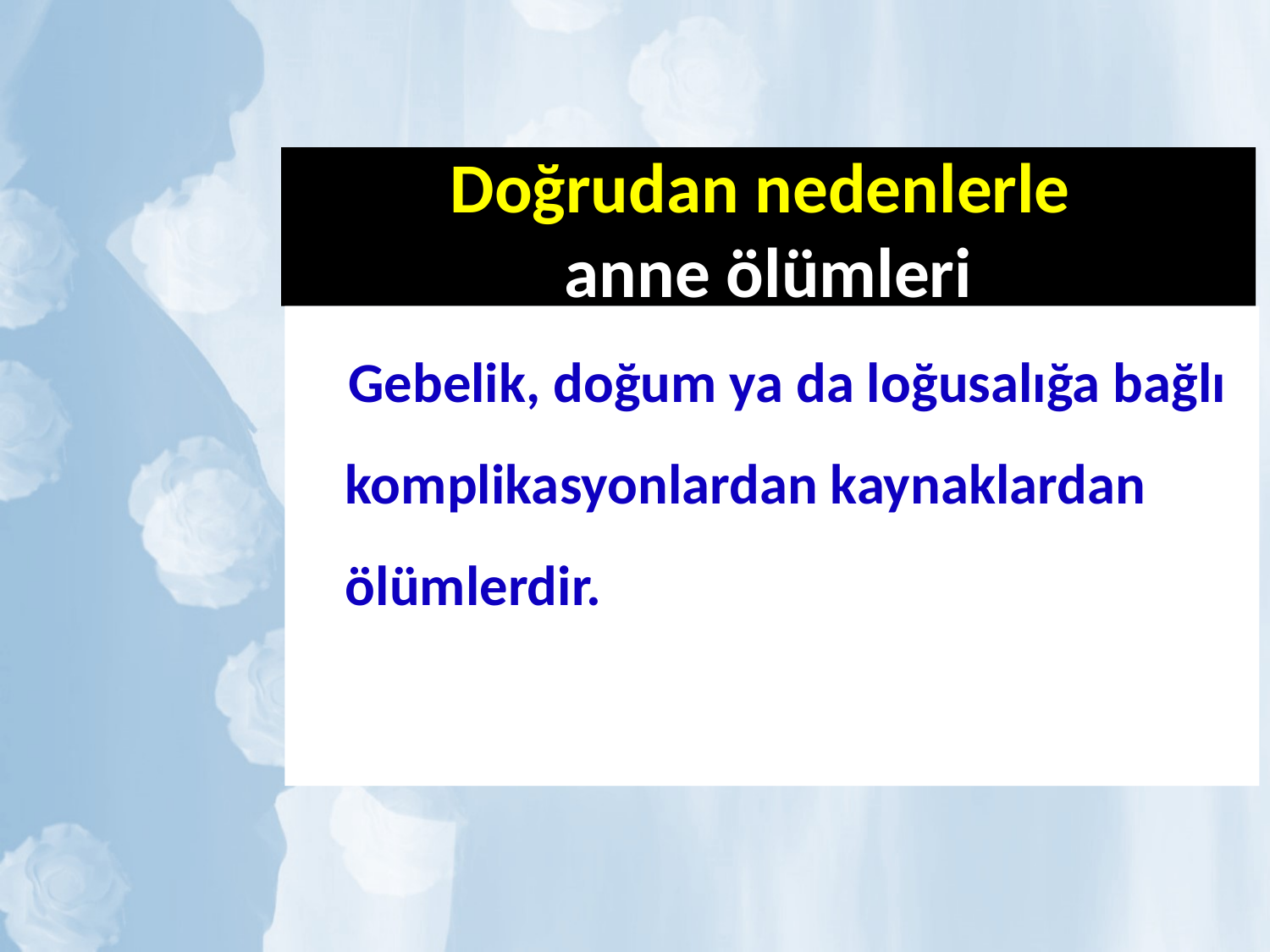

# Doğrudan nedenlerle anne ölümleri
    Gebelik, doğum ya da loğusalığa bağlı komplikasyonlardan kaynaklardan ölümlerdir.